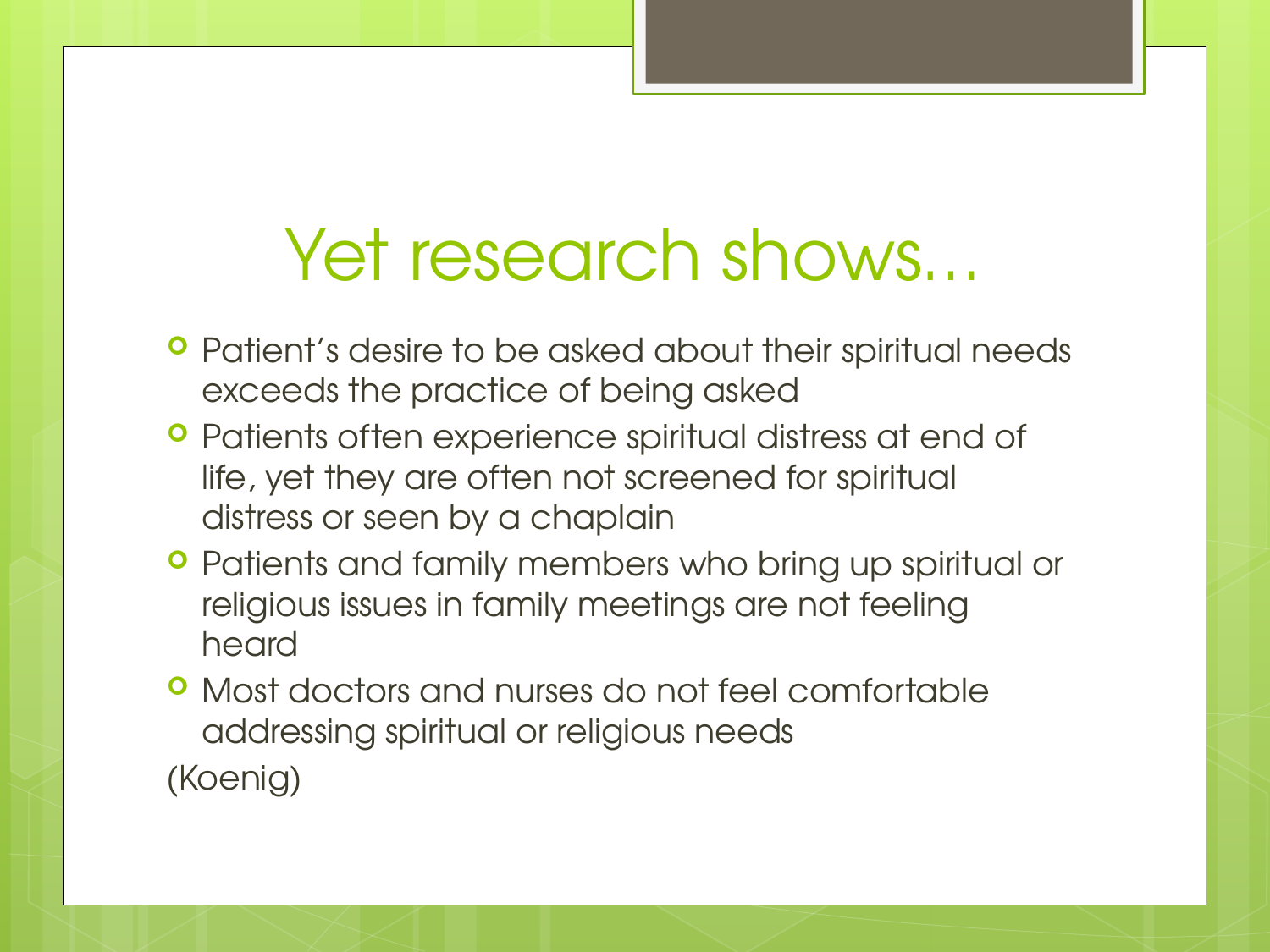

# Yet research shows…
Patient’s desire to be asked about their spiritual needs exceeds the practice of being asked
Patients often experience spiritual distress at end of life, yet they are often not screened for spiritual distress or seen by a chaplain
Patients and family members who bring up spiritual or religious issues in family meetings are not feeling heard
Most doctors and nurses do not feel comfortable addressing spiritual or religious needs
(Koenig)